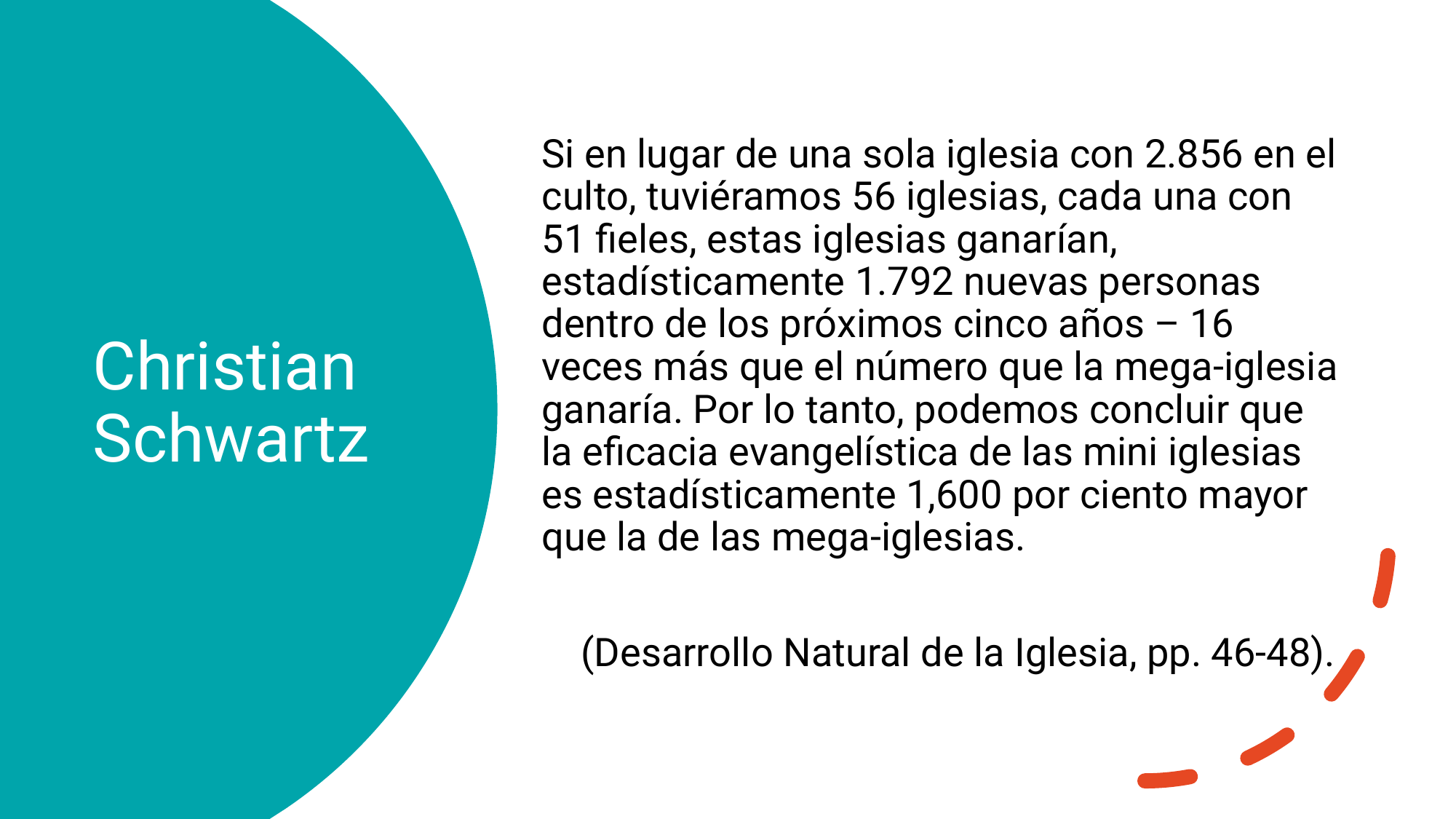

Si en lugar de una sola iglesia con 2.856 en el culto, tuviéramos 56 iglesias, cada una con 51 fieles, estas iglesias ganarían, estadísticamente 1.792 nuevas personas dentro de los próximos cinco años – 16 veces más que el número que la mega-iglesia ganaría. Por lo tanto, podemos concluir que la eficacia evangelística de las mini iglesias es estadísticamente 1,600 por ciento mayor que la de las mega-iglesias.

    (Desarrollo Natural de la Iglesia, pp. 46-48).
# Christian Schwartz